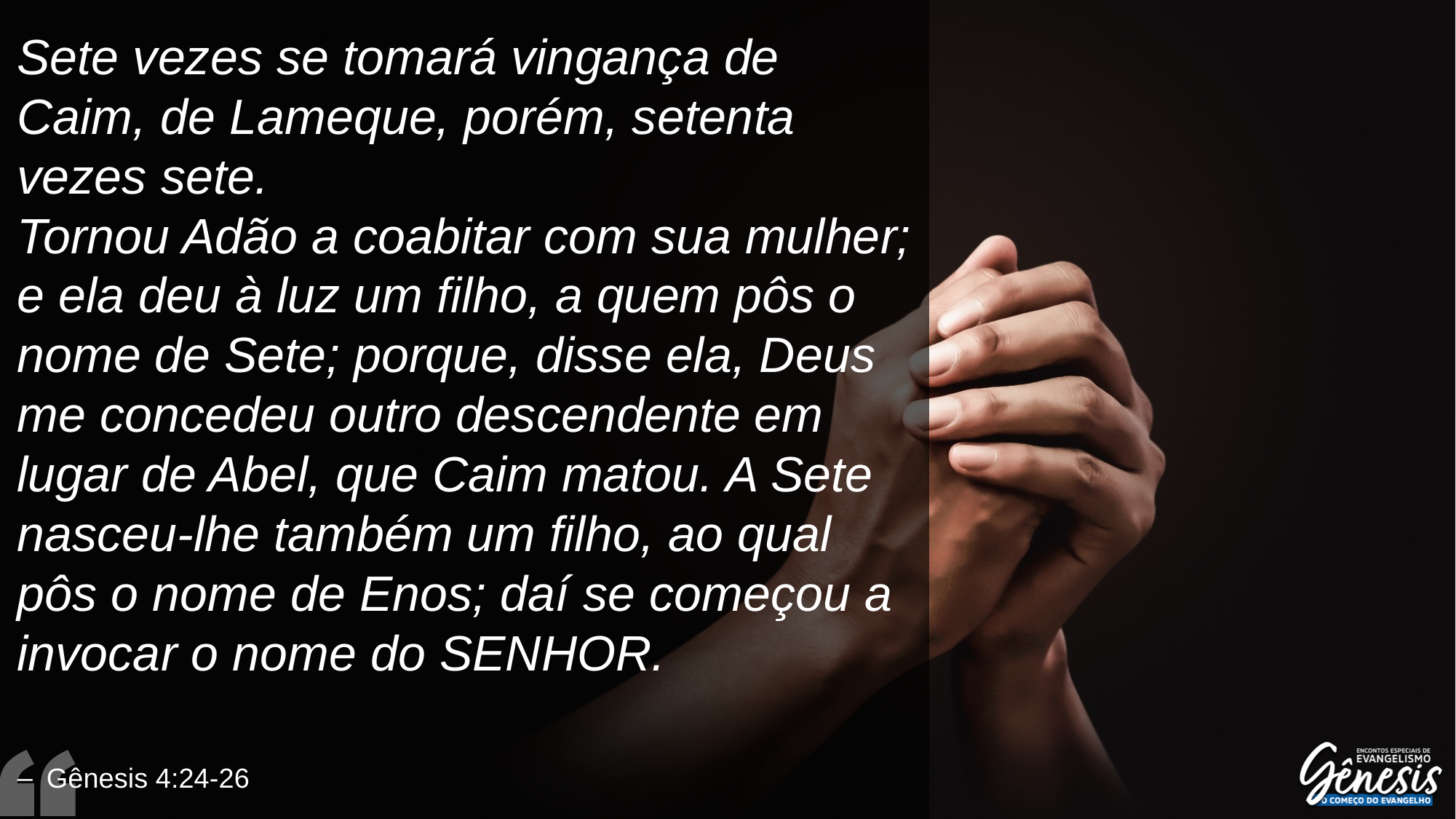

Sete vezes se tomará vingança de Caim, de Lameque, porém, setenta vezes sete.
Tornou Adão a coabitar com sua mulher; e ela deu à luz um filho, a quem pôs o nome de Sete; porque, disse ela, Deus me concedeu outro descendente em lugar de Abel, que Caim matou. A Sete nasceu-lhe também um filho, ao qual pôs o nome de Enos; daí se começou a invocar o nome do SENHOR.
Gênesis 4:24-26